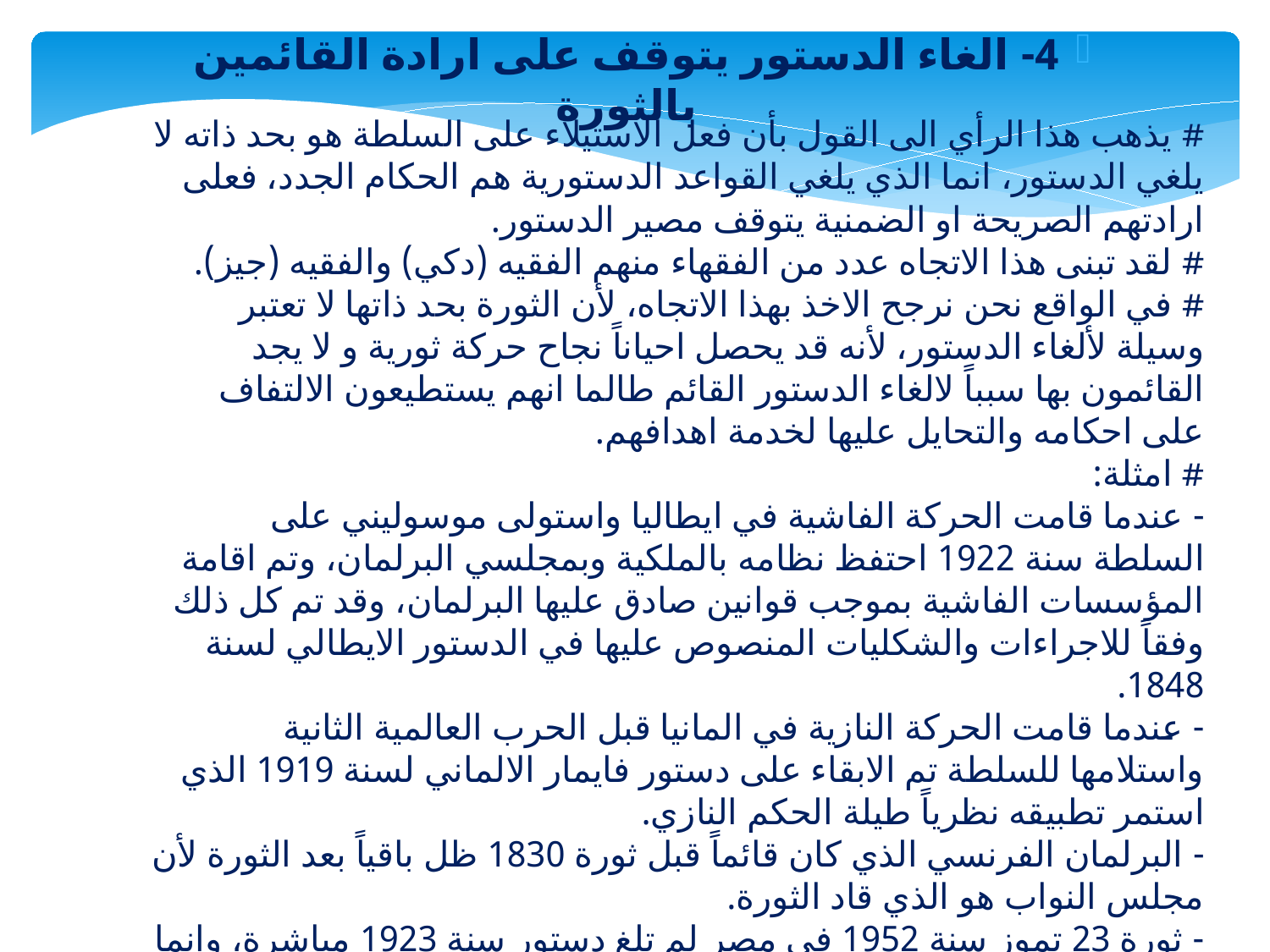

4- الغاء الدستور يتوقف على ارادة القائمين بالثورة
# يذهب هذا الرأي الى القول بأن فعل الاستيلاء على السلطة هو بحد ذاته لا يلغي الدستور، انما الذي يلغي القواعد الدستورية هم الحكام الجدد، فعلى ارادتهم الصريحة او الضمنية يتوقف مصير الدستور. # لقد تبنى هذا الاتجاه عدد من الفقهاء منهم الفقيه (دكي) والفقيه (جيز). # في الواقع نحن نرجح الاخذ بهذا الاتجاه، لأن الثورة بحد ذاتها لا تعتبر وسيلة لألغاء الدستور، لأنه قد يحصل احياناً نجاح حركة ثورية و لا يجد القائمون بها سبباً لالغاء الدستور القائم طالما انهم يستطيعون الالتفاف على احكامه والتحايل عليها لخدمة اهدافهم. # امثلة: - عندما قامت الحركة الفاشية في ايطاليا واستولى موسوليني على السلطة سنة 1922 احتفظ نظامه بالملكية وبمجلسي البرلمان، وتم اقامة المؤسسات الفاشية بموجب قوانين صادق عليها البرلمان، وقد تم كل ذلك وفقاً للاجراءات والشكليات المنصوص عليها في الدستور الايطالي لسنة 1848. - عندما قامت الحركة النازية في المانيا قبل الحرب العالمية الثانية واستلامها للسلطة تم الابقاء على دستور فايمار الالماني لسنة 1919 الذي استمر تطبيقه نظرياً طيلة الحكم النازي. - البرلمان الفرنسي الذي كان قائماً قبل ثورة 1830 ظل باقياً بعد الثورة لأن مجلس النواب هو الذي قاد الثورة. - ثورة 23 تموز سنة 1952 في مصر لم تلغ دستور سنة 1923 مباشرة، وانما صدر اعلان دستوري في 10 كانون الاول سنة 1952 يقضي بالغاء دستور سنة 1923، لأنه اصبح لا ينسجم مع النظام السياسي الجديد.